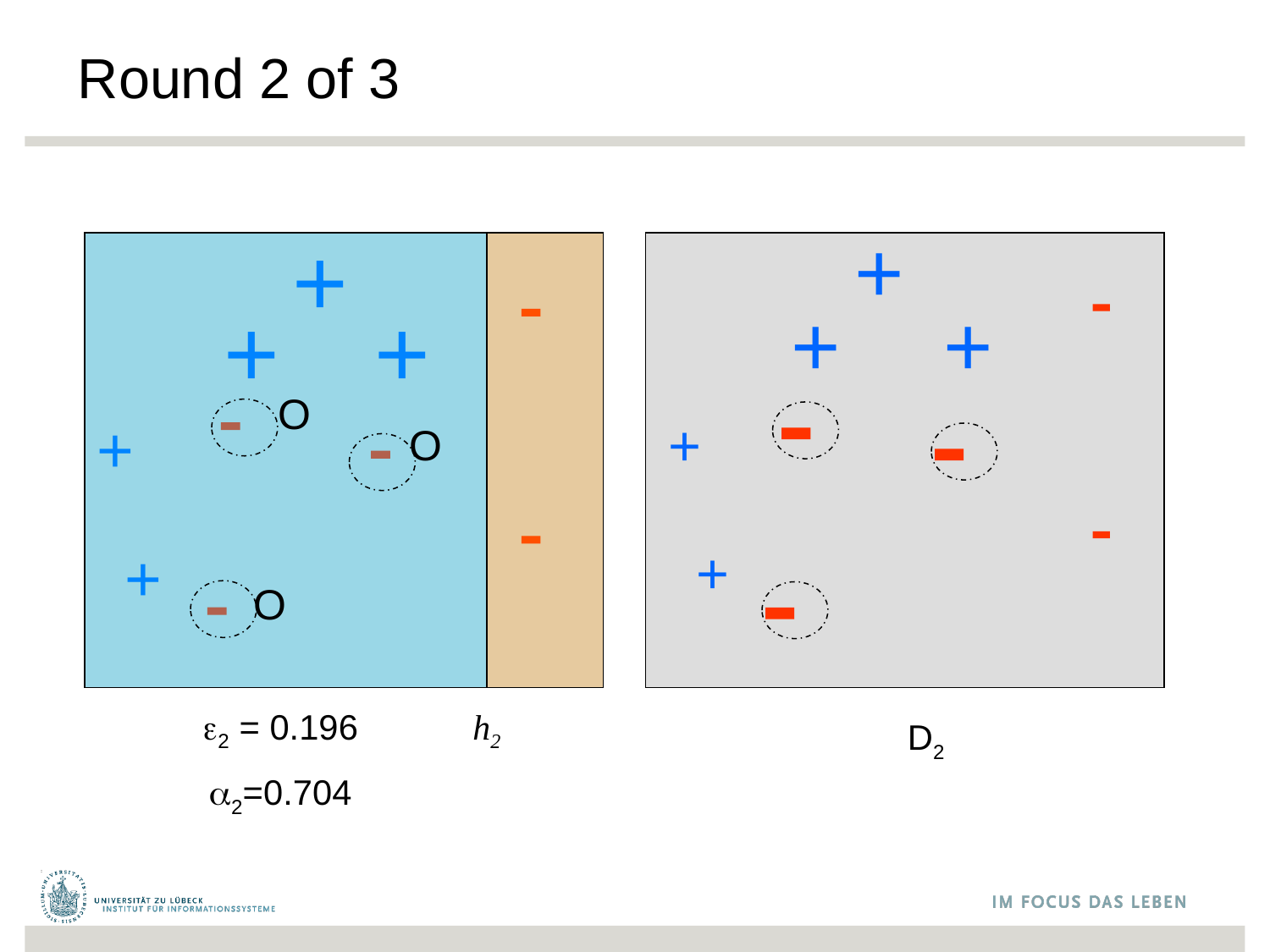

# Round 2 of 3
+

−
+
+
−
−

+

−
+
−

D2
+

h2
−
+
+
−
O

O

O

+
−
−
+
−
ε2 = 0.196
α2=0.704